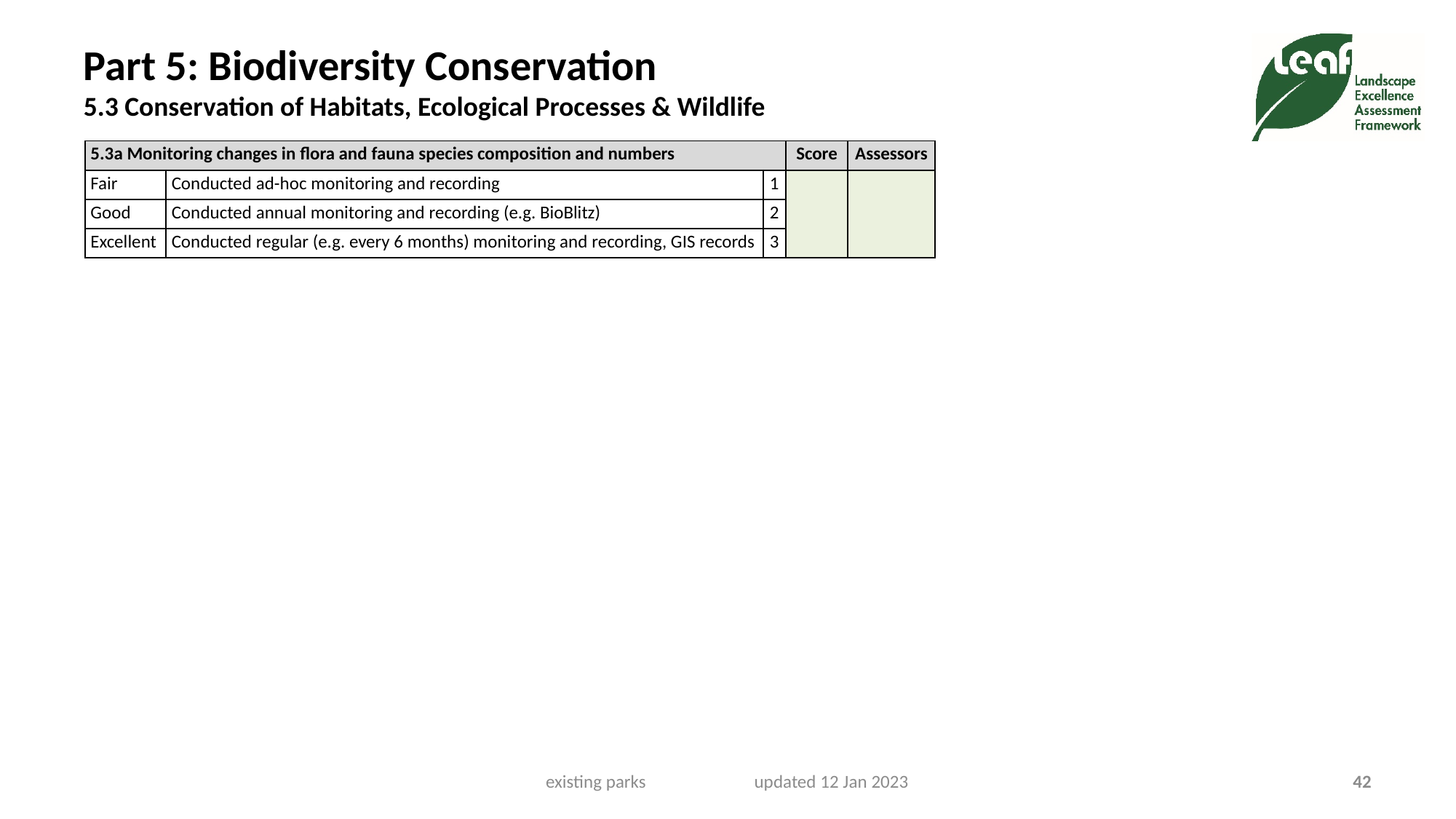

# Part 5: Biodiversity Conservation 5.3 Conservation of Habitats, Ecological Processes & Wildlife
| 5.3a Monitoring changes in flora and fauna species composition and numbers |  |  | Score | Assessors |
| --- | --- | --- | --- | --- |
| Fair | Conducted ad-hoc monitoring and recording | 1 |  |  |
| Good | Conducted annual monitoring and recording (e.g. BioBlitz) | 2 |  |  |
| Excellent | Conducted regular (e.g. every 6 months) monitoring and recording, GIS records | 3 |  |  |

existing parks                          updated 12 Jan 2023
42